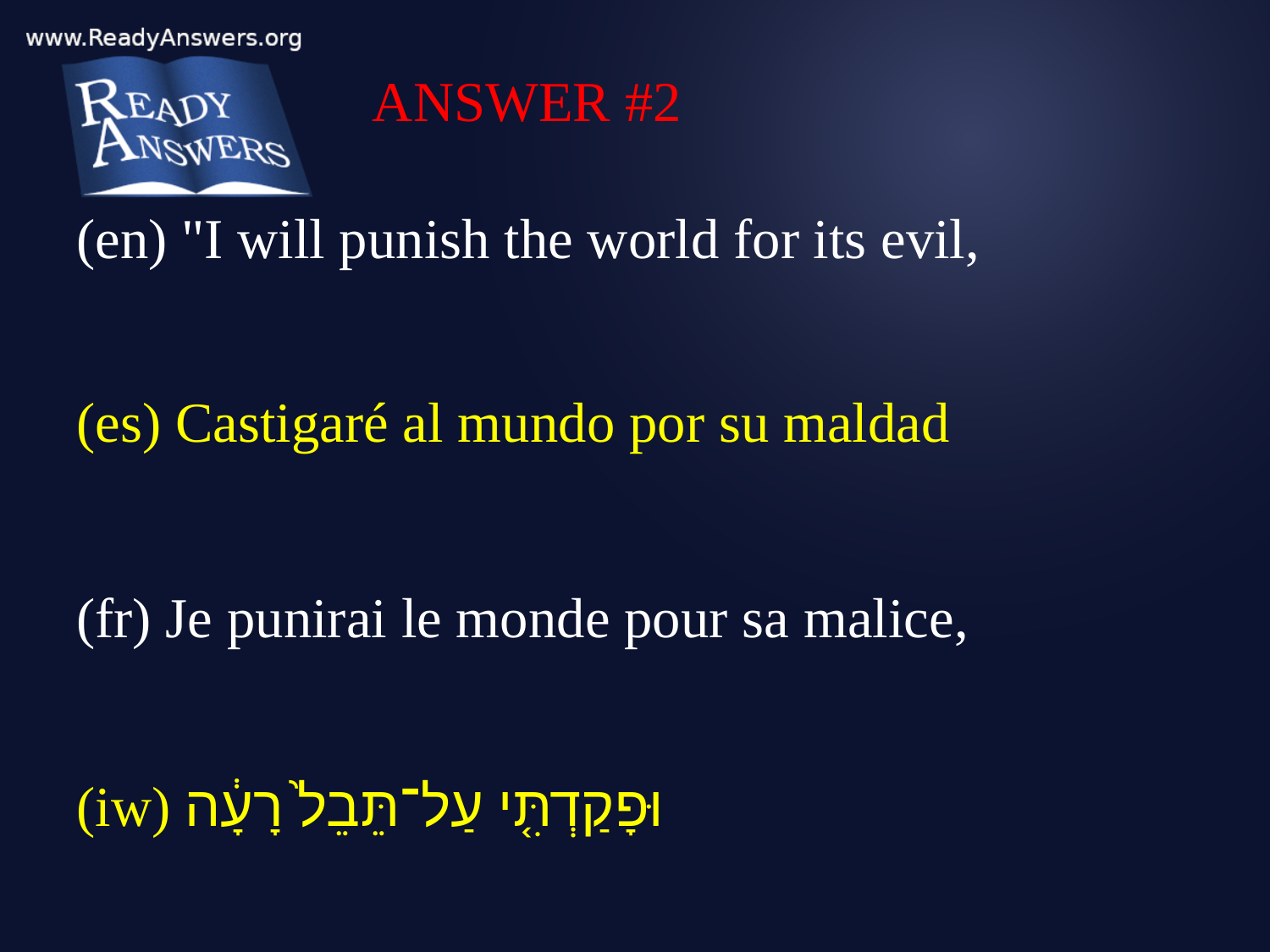

ANSWER #2
(en) "I will punish the world for its evil,
(es) Castigaré al mundo por su maldad
(fr) Je punirai le monde pour sa malice,
(iw) וּפָקַדְתִּ֤י עַל־תֵּבֵל֙ רָעָ֔ה